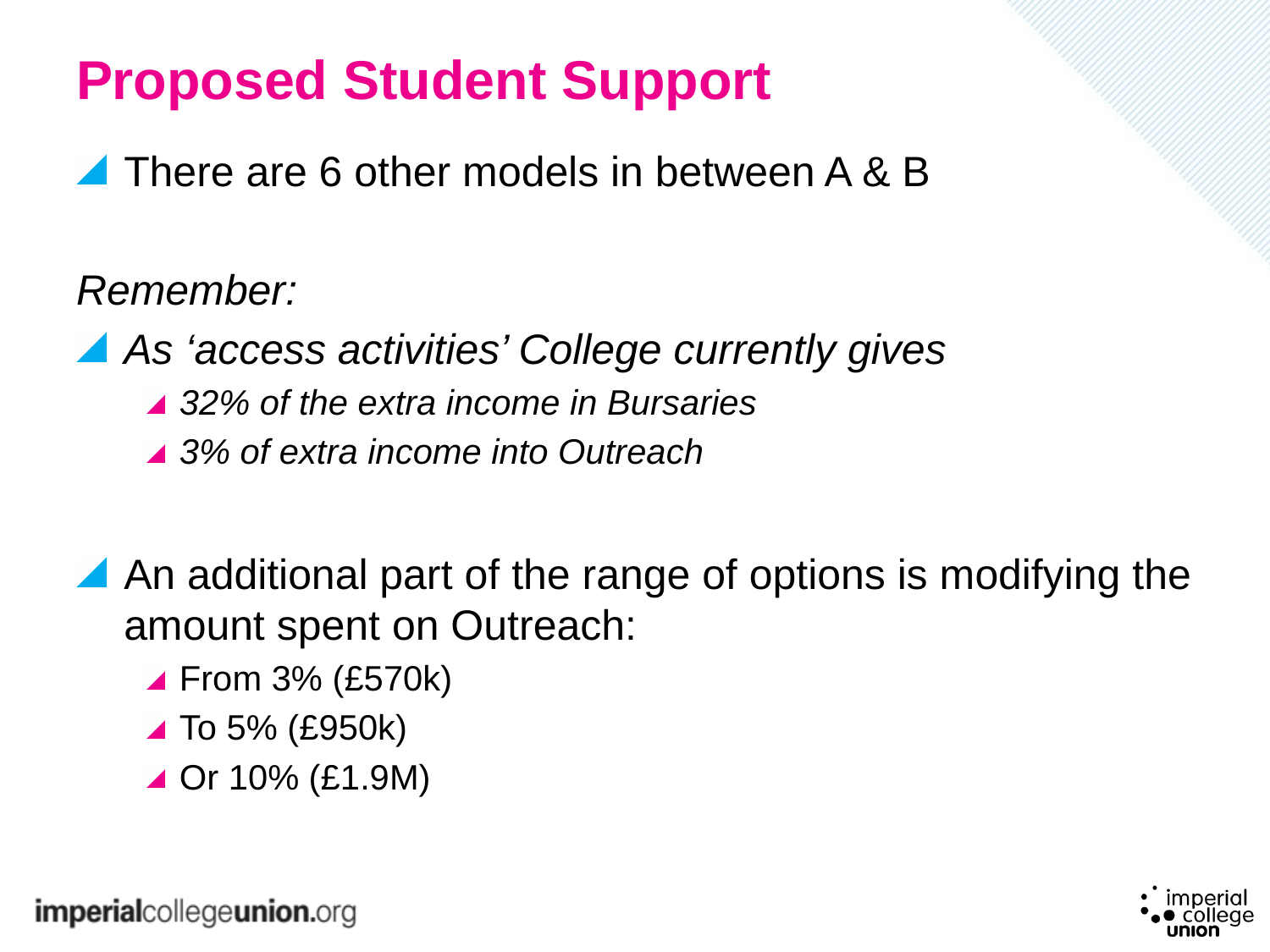

# Proposed Student Support
There are 6 other models in between A & B

Remember:
As ‘access activities’ College currently gives
32% of the extra income in Bursaries
3% of extra income into Outreach

An additional part of the range of options is modifying the amount spent on Outreach:
From 3% (£570k)
To 5% (£950k)
Or 10% (£1.9M)